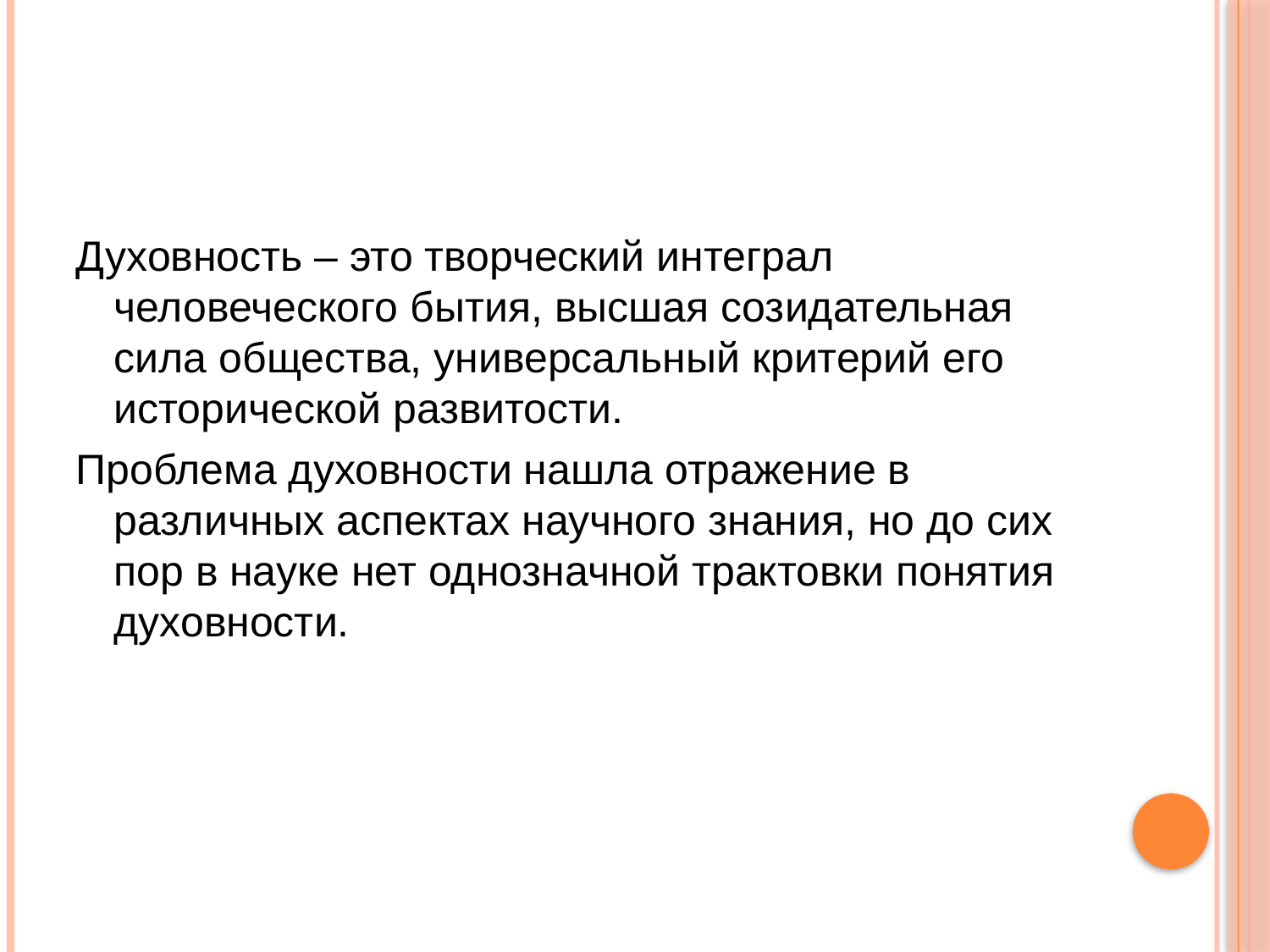

#
Духовность – это творческий интеграл человеческого бытия, высшая созидательная сила общества, универсальный критерий его исторической развитости.
Проблема духовности нашла отражение в различных аспектах научного знания, но до сих пор в науке нет однозначной трактовки понятия духовности.